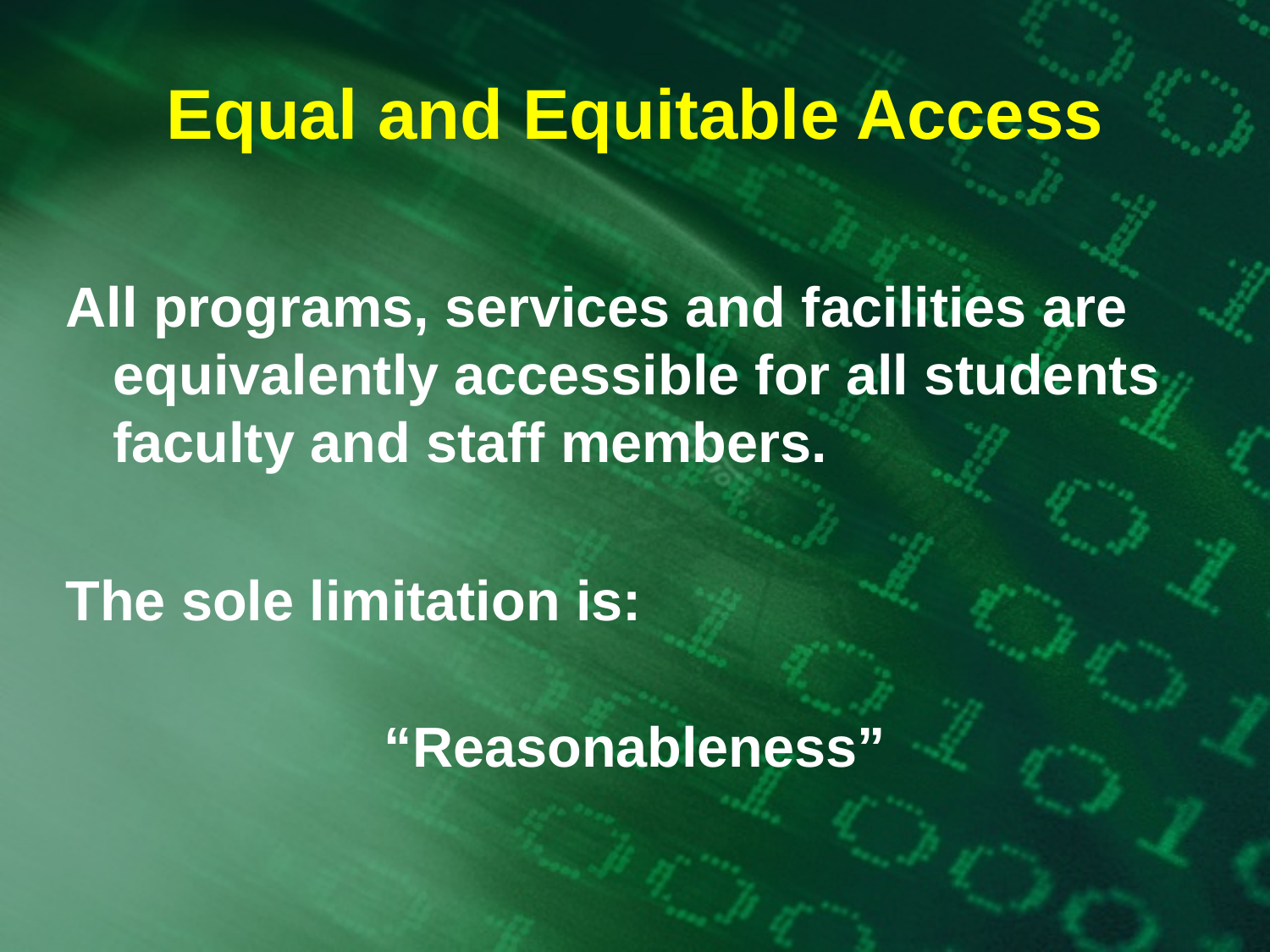

# Equal and Equitable Access
All programs, services and facilities are equivalently accessible for all students faculty and staff members.

The sole limitation is:
“Reasonableness”